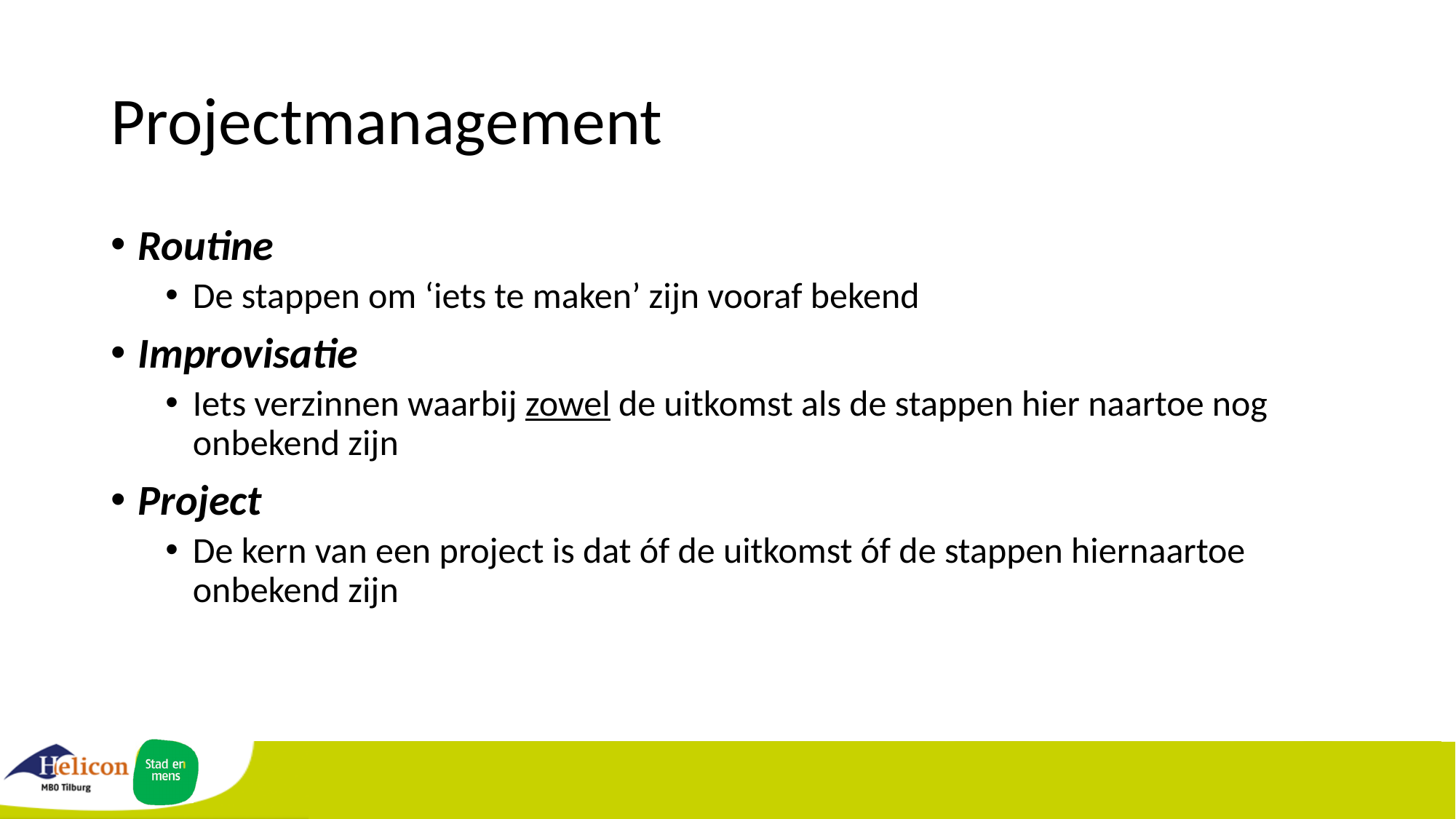

# Projectmanagement
Routine
De stappen om ‘iets te maken’ zijn vooraf bekend
Improvisatie
Iets verzinnen waarbij zowel de uitkomst als de stappen hier naartoe nog onbekend zijn
Project
De kern van een project is dat óf de uitkomst óf de stappen hiernaartoe onbekend zijn